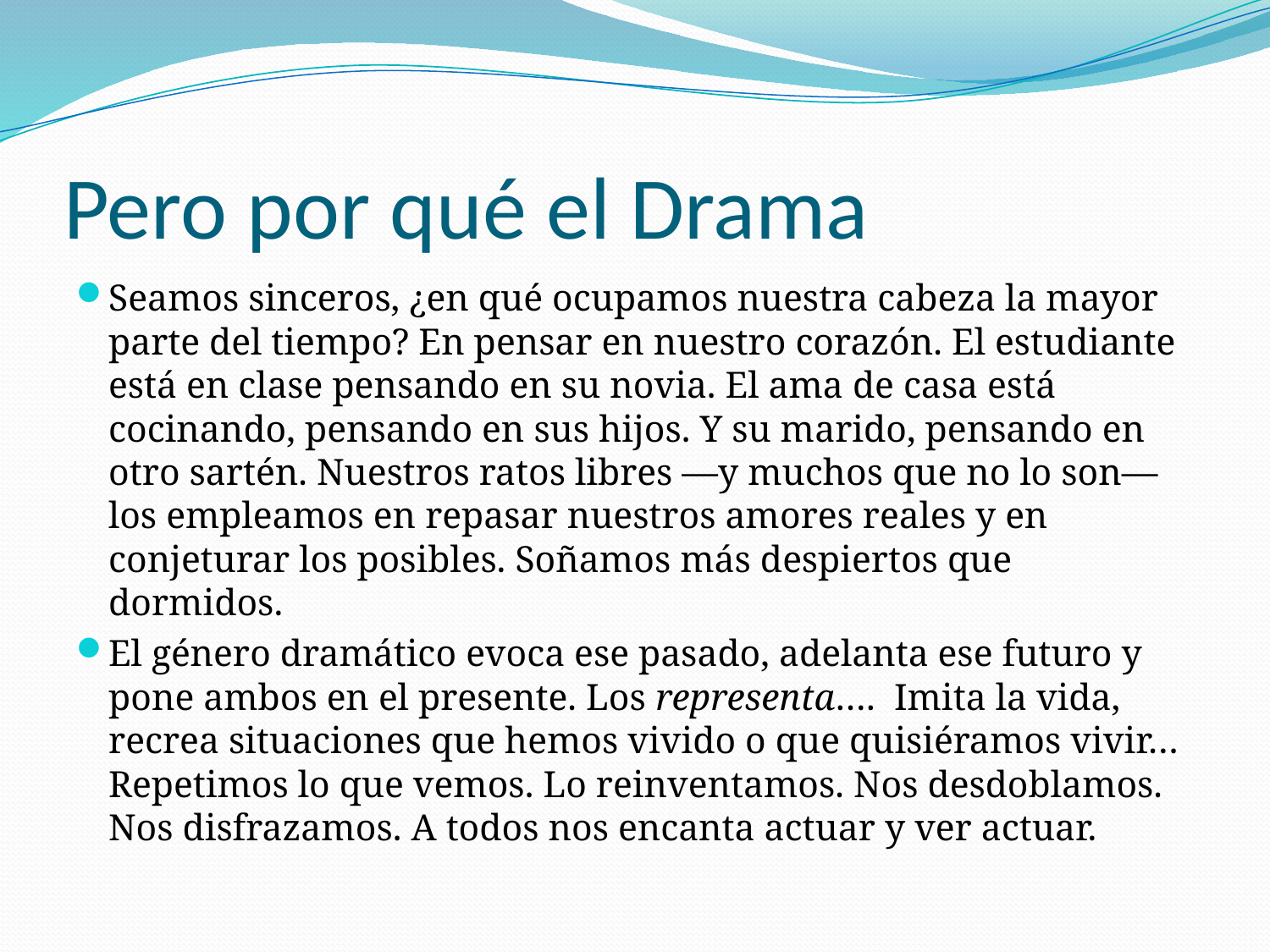

# Pero por qué el Drama
Seamos sinceros, ¿en qué ocupamos nuestra cabeza la mayor parte del tiempo? En pensar en nuestro corazón. El estudiante está en clase pensando en su novia. El ama de casa está cocinando, pensando en sus hijos. Y su marido, pensando en otro sartén. Nuestros ratos libres —y muchos que no lo son— los empleamos en repasar nuestros amores reales y en conjeturar los posibles. Soñamos más despiertos que dormidos.
El género dramático evoca ese pasado, adelanta ese futuro y pone ambos en el presente. Los representa….  Imita la vida, recrea situaciones que hemos vivido o que quisiéramos vivir… Repetimos lo que vemos. Lo reinventamos. Nos desdoblamos. Nos disfrazamos. A todos nos encanta actuar y ver actuar.